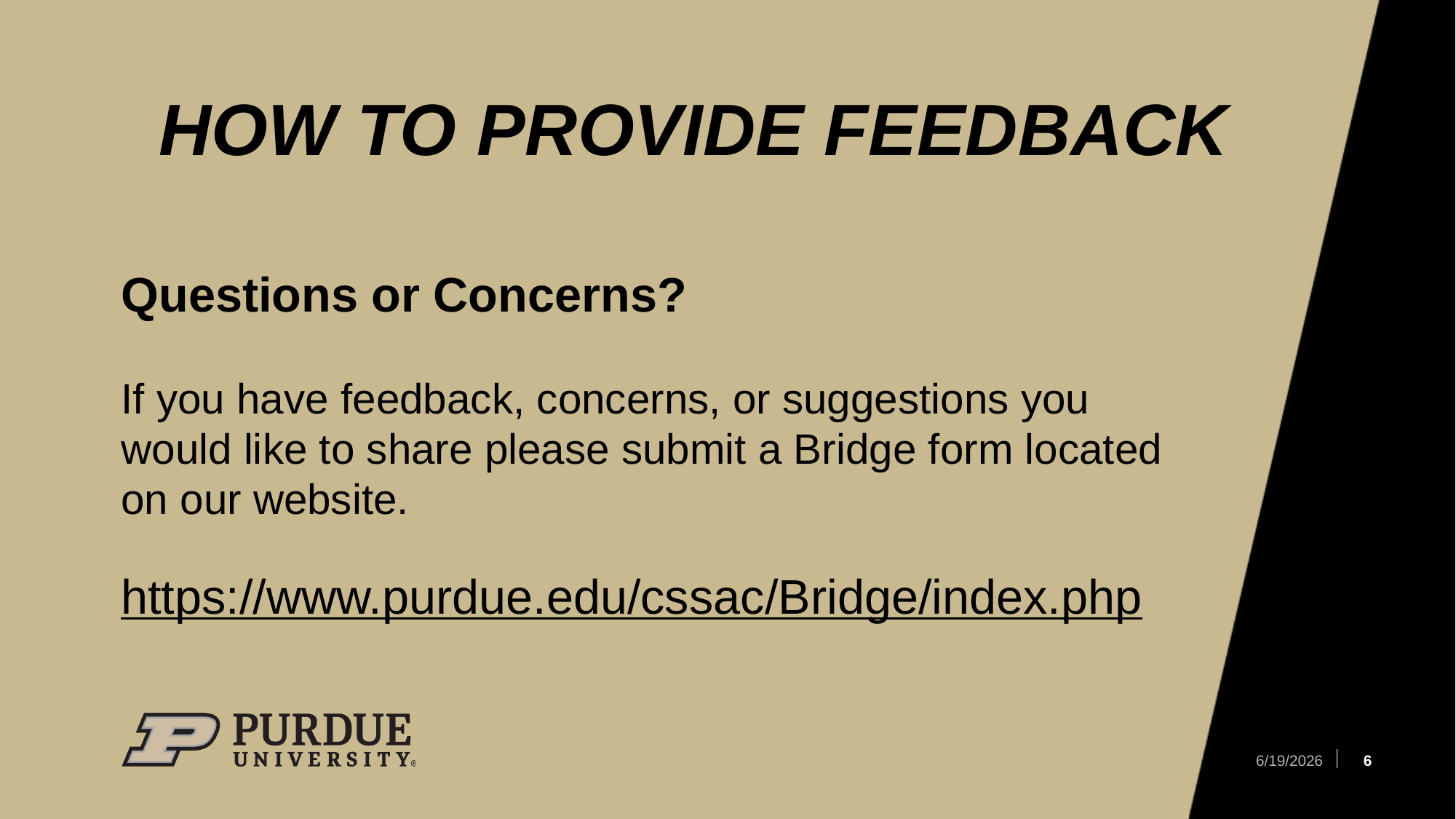

# How to Provide Feedback

Questions or Concerns?​​

If you have feedback, concerns, or suggestions you would like to share please submit a Bridge form located on our website.​​
​
https://www.purdue.edu/cssac/Bridge/index.php ​​
6
6/19/2026